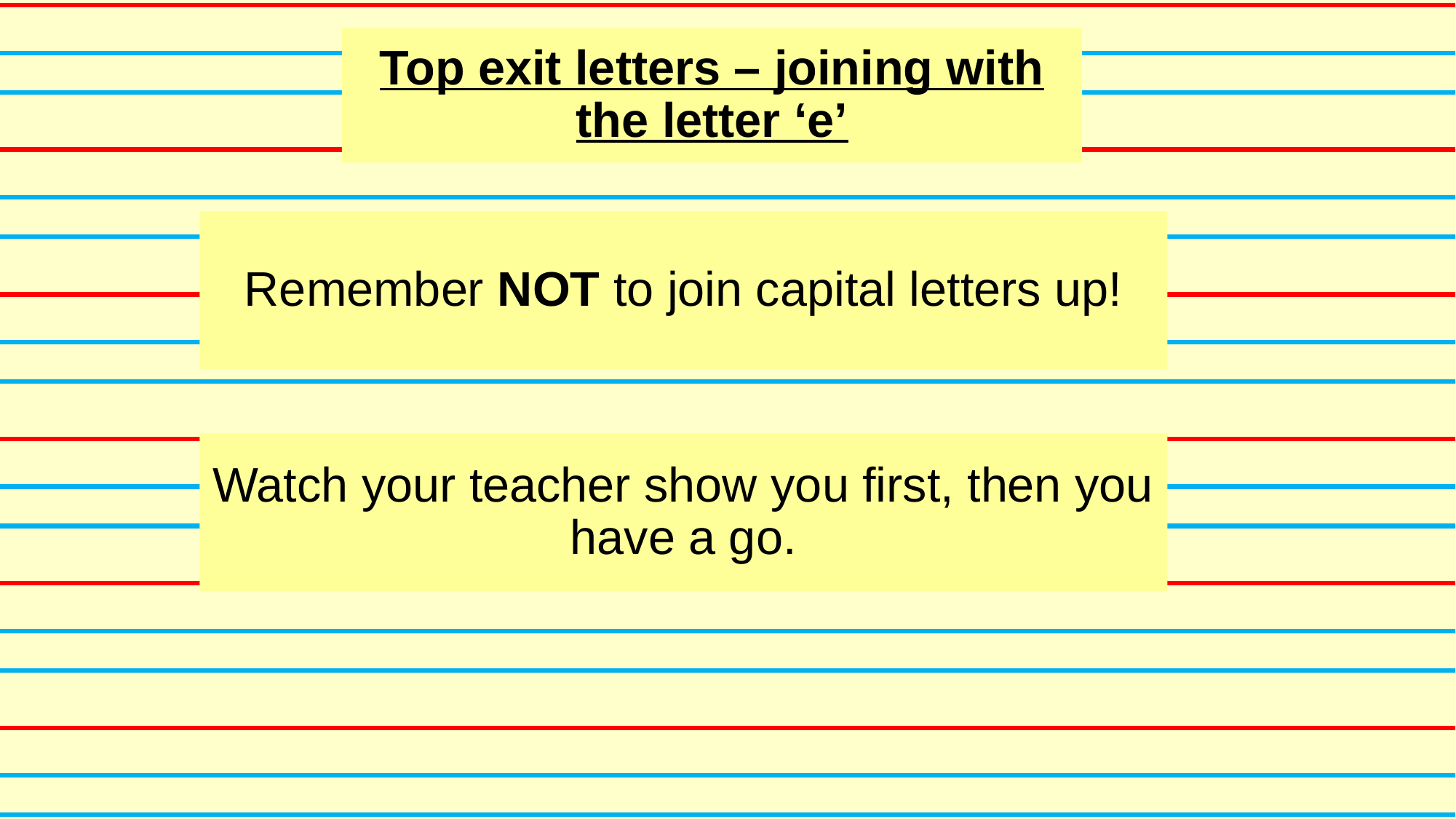

# Top exit letters – joining with the letter ‘e’
Remember NOT to join capital letters up!
Watch your teacher show you first, then you have a go.